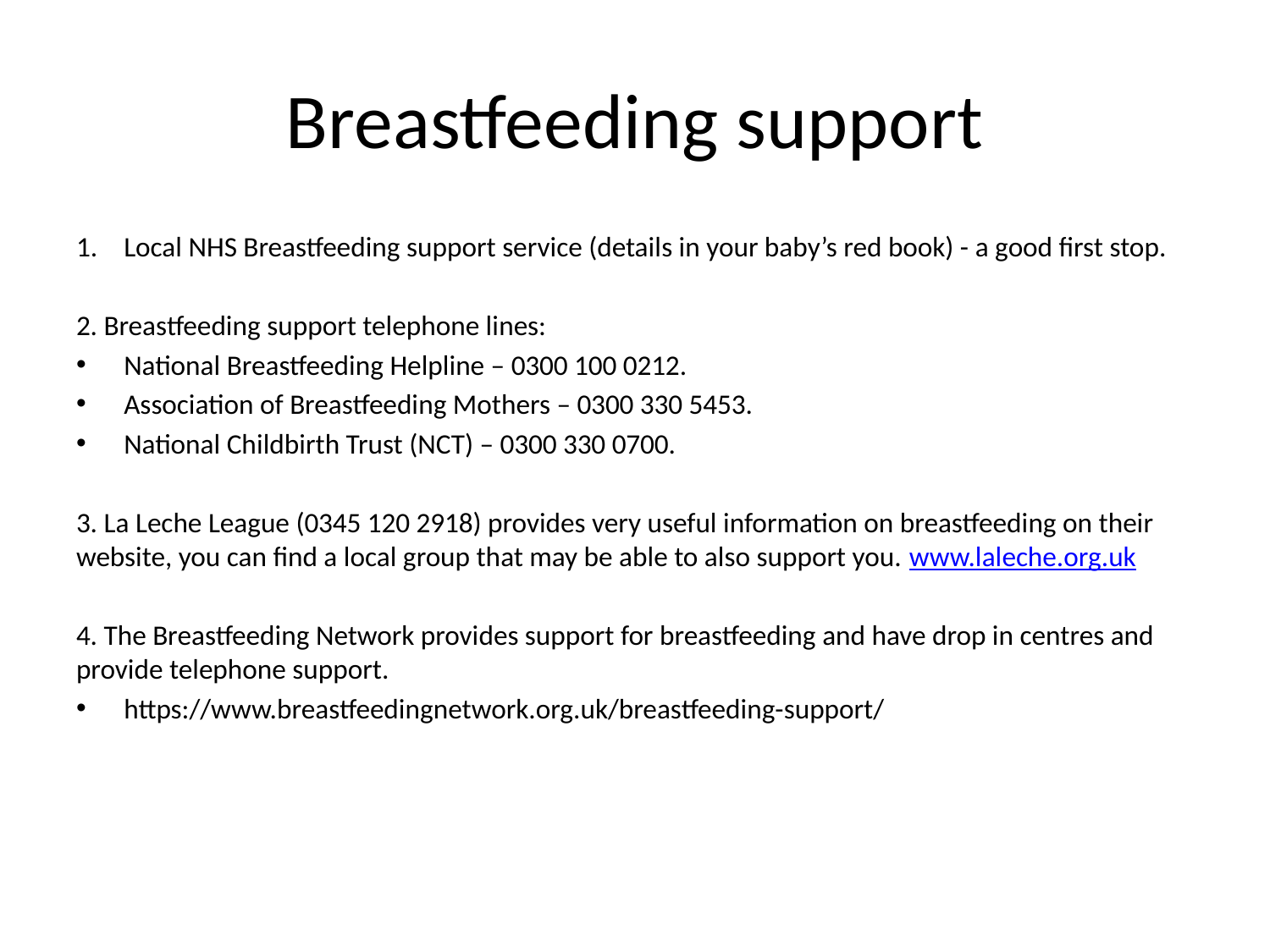

# Breastfeeding support
Local NHS Breastfeeding support service (details in your baby’s red book) - a good first stop.

2. Breastfeeding support telephone lines:
National Breastfeeding Helpline – 0300 100 0212.
Association of Breastfeeding Mothers – 0300 330 5453.
National Childbirth Trust (NCT) – 0300 330 0700.

3. La Leche League (0345 120 2918) provides very useful information on breastfeeding on their website, you can find a local group that may be able to also support you. www.laleche.org.uk

4. The Breastfeeding Network provides support for breastfeeding and have drop in centres and provide telephone support.
https://www.breastfeedingnetwork.org.uk/breastfeeding-support/